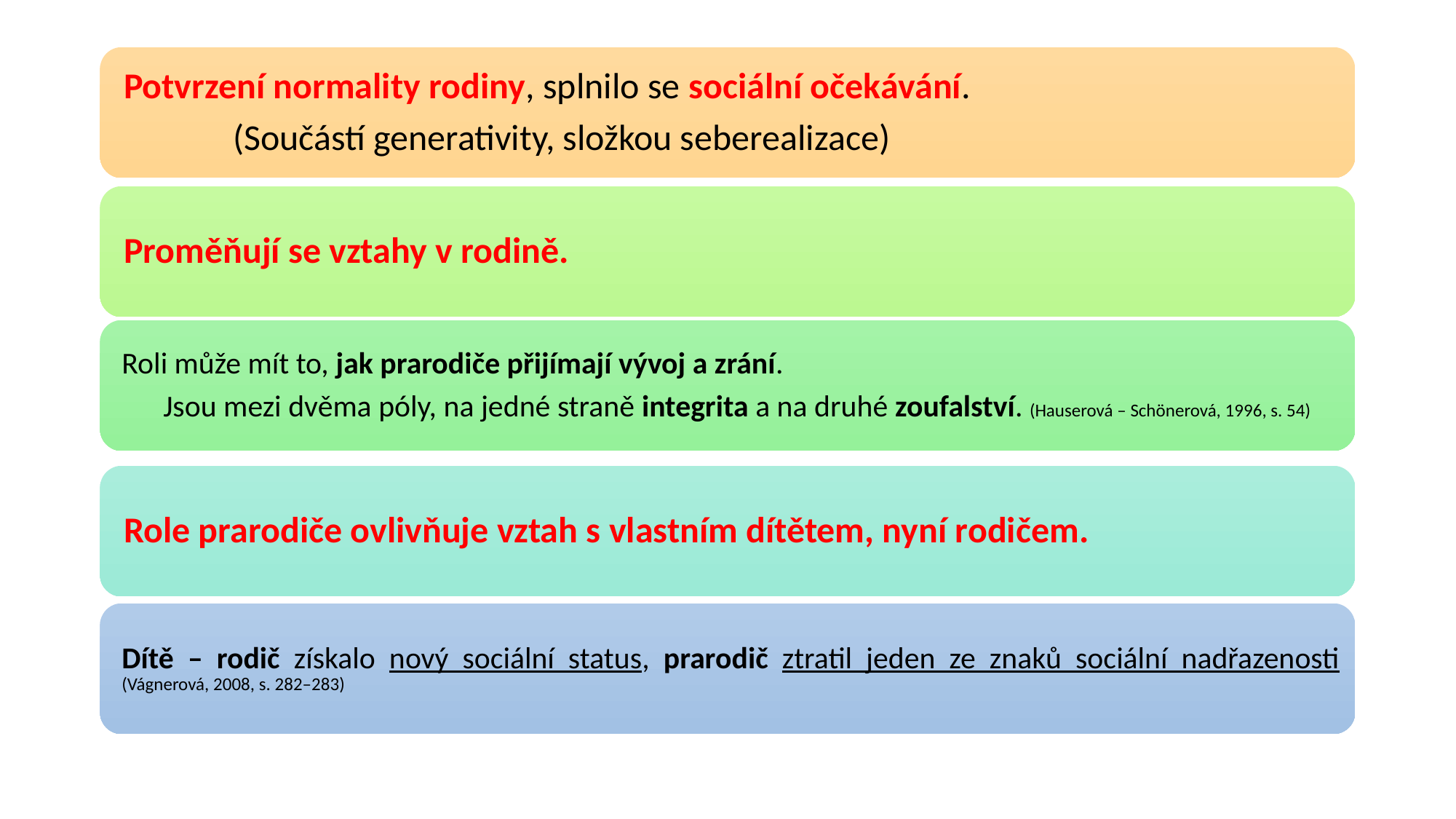

#
Potvrzení normality rodiny, splnilo se sociální očekávání.
	(Součástí generativity, složkou seberealizace)
Proměňují se vztahy v rodině.
Roli může mít to, jak prarodiče přijímají vývoj a zrání.
      Jsou mezi dvěma póly, na jedné straně integrita a na druhé zoufalství. (Hauserová – Schönerová, 1996, s. 54)
Role prarodiče ovlivňuje vztah s vlastním dítětem, nyní rodičem.
Dítě – rodič získalo nový sociální status, prarodič ztratil jeden ze znaků sociální nadřazenosti (Vágnerová, 2008, s. 282–283)